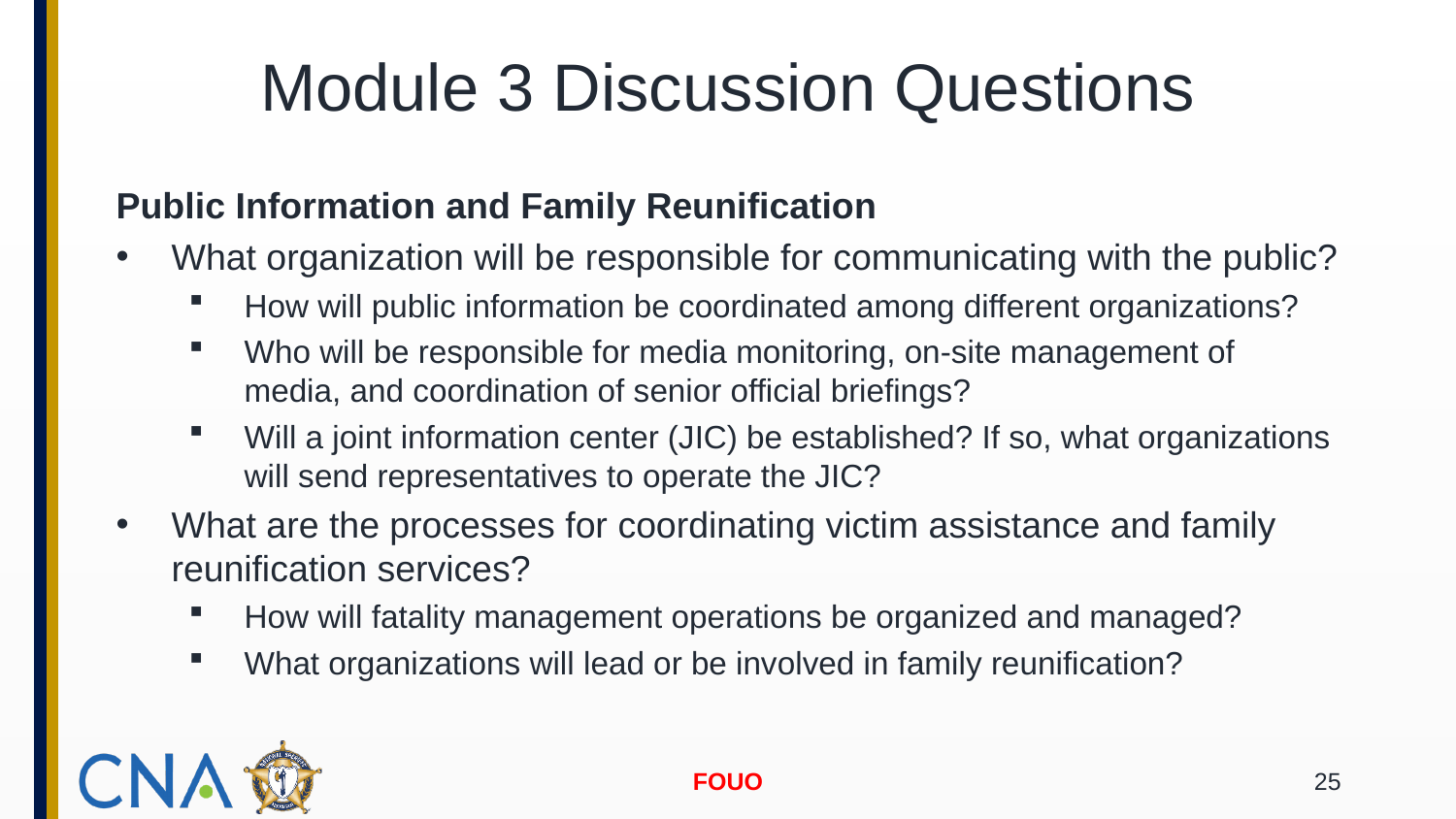

# Module 3 Discussion Questions
Public Information and Family Reunification
What organization will be responsible for communicating with the public?
How will public information be coordinated among different organizations?
Who will be responsible for media monitoring, on-site management of media, and coordination of senior official briefings?
Will a joint information center (JIC) be established? If so, what organizations will send representatives to operate the JIC?
What are the processes for coordinating victim assistance and family reunification services?
How will fatality management operations be organized and managed?
What organizations will lead or be involved in family reunification?

FOUO
25